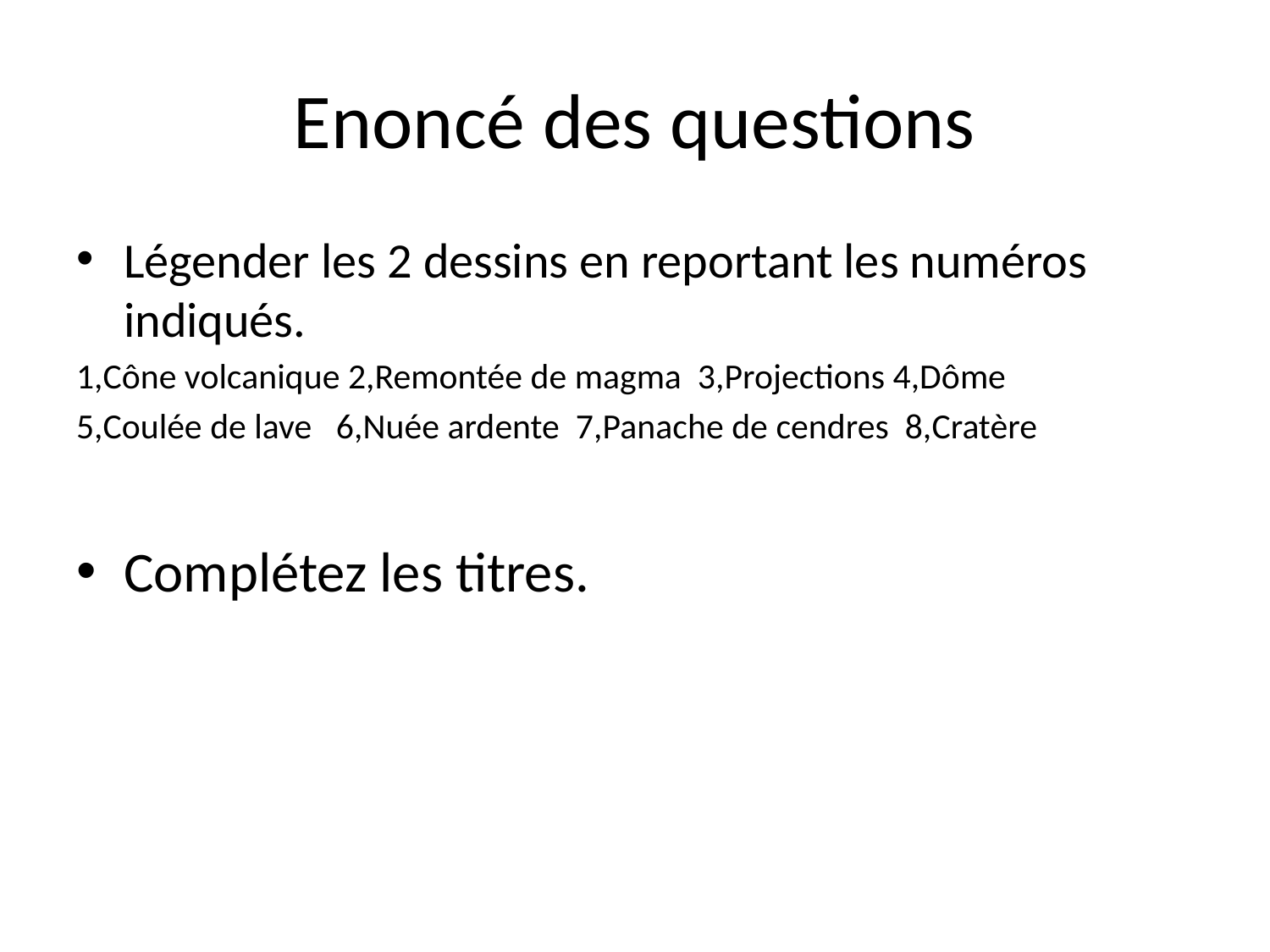

# Enoncé des questions
Légender les 2 dessins en reportant les numéros indiqués.
1,Cône volcanique 2,Remontée de magma  3,Projections 4,Dôme
5,Coulée de lave   6,Nuée ardente  7,Panache de cendres  8,Cratère

Complétez les titres.